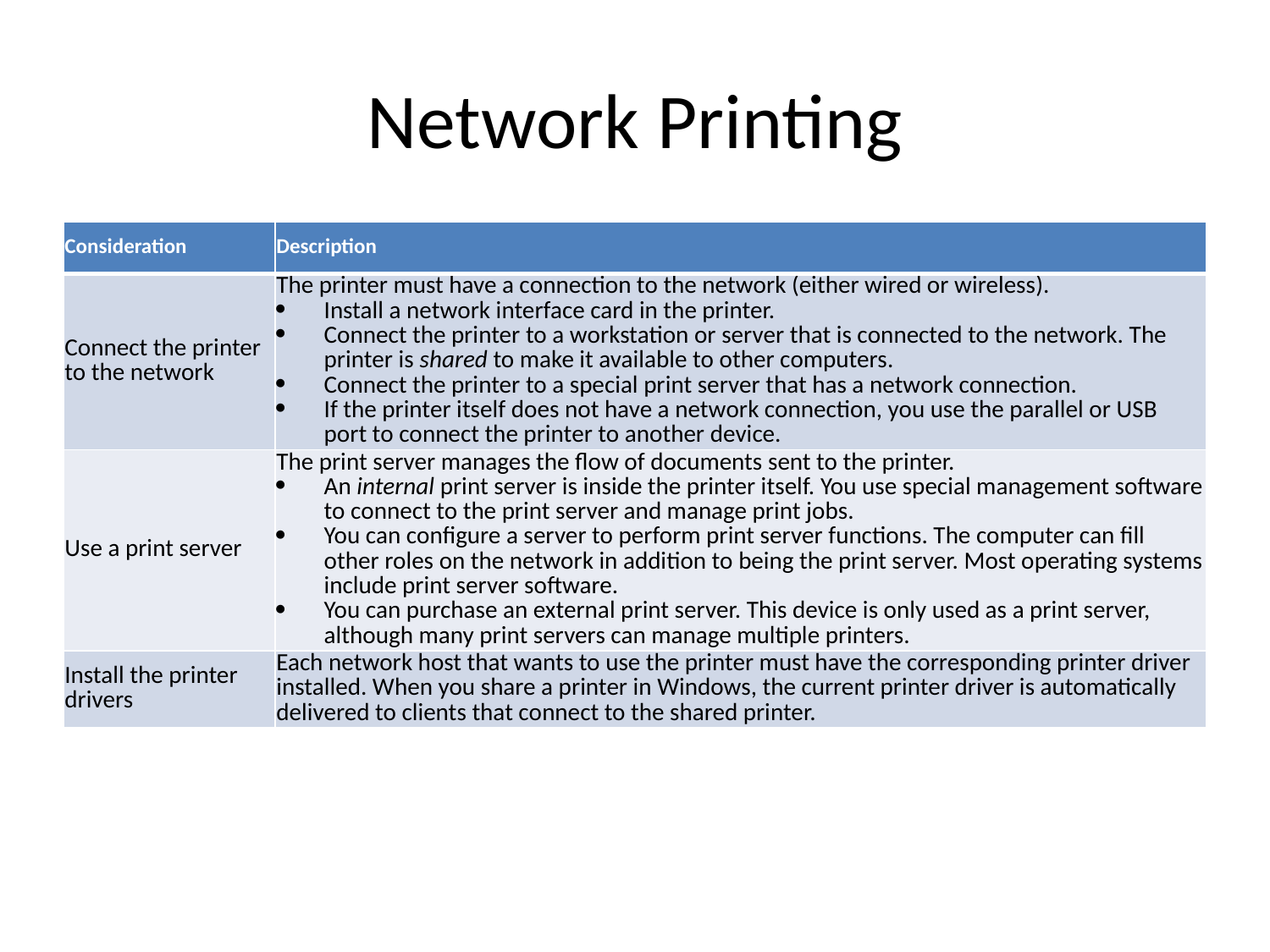

# Network Printing
| Consideration | Description |
| --- | --- |
| Connect the printer to the network | The printer must have a connection to the network (either wired or wireless). Install a network interface card in the printer. Connect the printer to a workstation or server that is connected to the network. The printer is shared to make it available to other computers. Connect the printer to a special print server that has a network connection. If the printer itself does not have a network connection, you use the parallel or USB port to connect the printer to another device. |
| Use a print server | The print server manages the flow of documents sent to the printer. An internal print server is inside the printer itself. You use special management software to connect to the print server and manage print jobs. You can configure a server to perform print server functions. The computer can fill other roles on the network in addition to being the print server. Most operating systems include print server software. You can purchase an external print server. This device is only used as a print server, although many print servers can manage multiple printers. |
| Install the printer drivers | Each network host that wants to use the printer must have the corresponding printer driver installed. When you share a printer in Windows, the current printer driver is automatically delivered to clients that connect to the shared printer. |